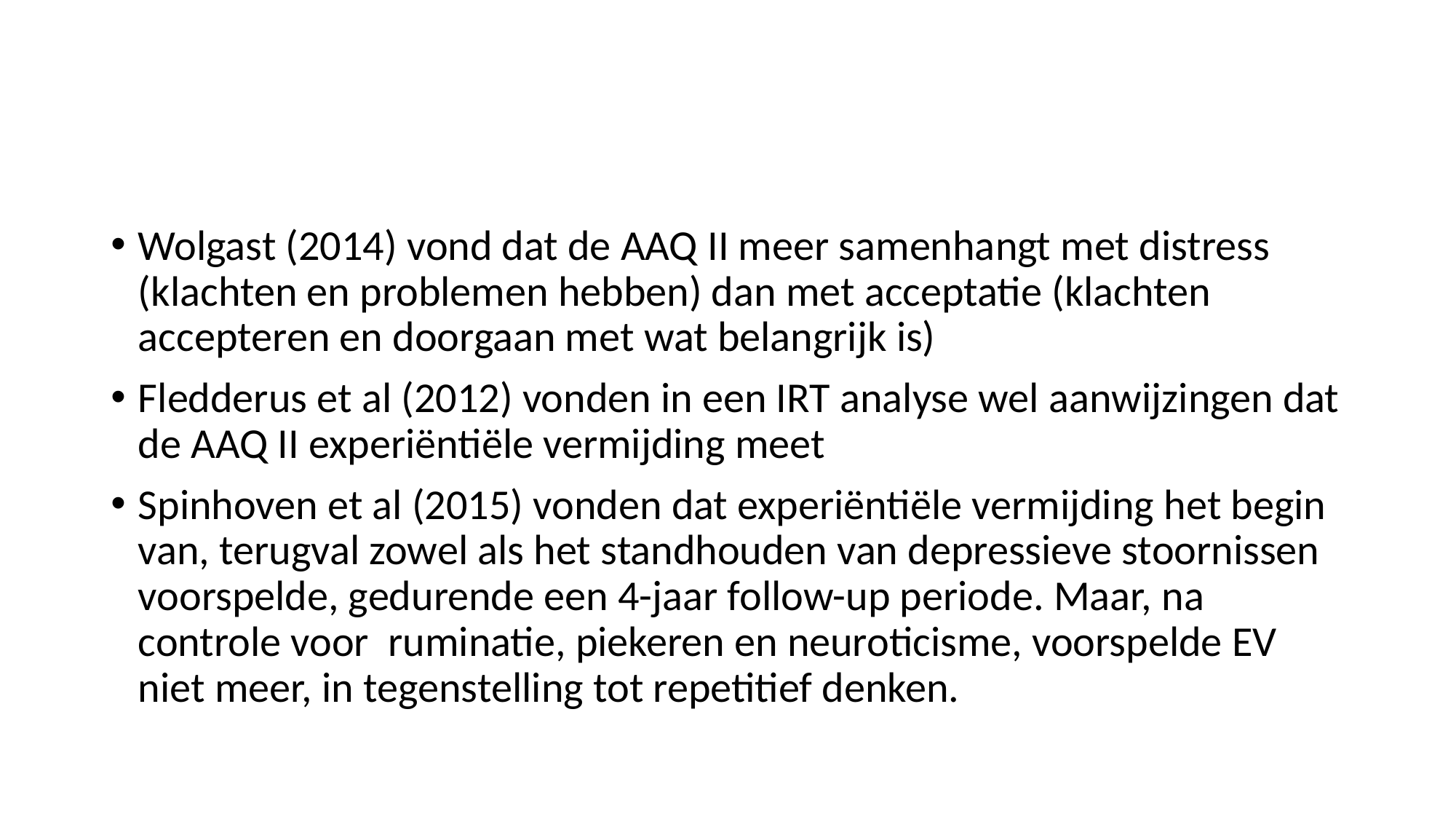

#
Wolgast (2014) vond dat de AAQ II meer samenhangt met distress (klachten en problemen hebben) dan met acceptatie (klachten accepteren en doorgaan met wat belangrijk is)
Fledderus et al (2012) vonden in een IRT analyse wel aanwijzingen dat de AAQ II experiëntiële vermijding meet
Spinhoven et al (2015) vonden dat experiëntiële vermijding het begin van, terugval zowel als het standhouden van depressieve stoornissen voorspelde, gedurende een 4-jaar follow-up periode. Maar, na controle voor  ruminatie, piekeren en neuroticisme, voorspelde EV niet meer, in tegenstelling tot repetitief denken.